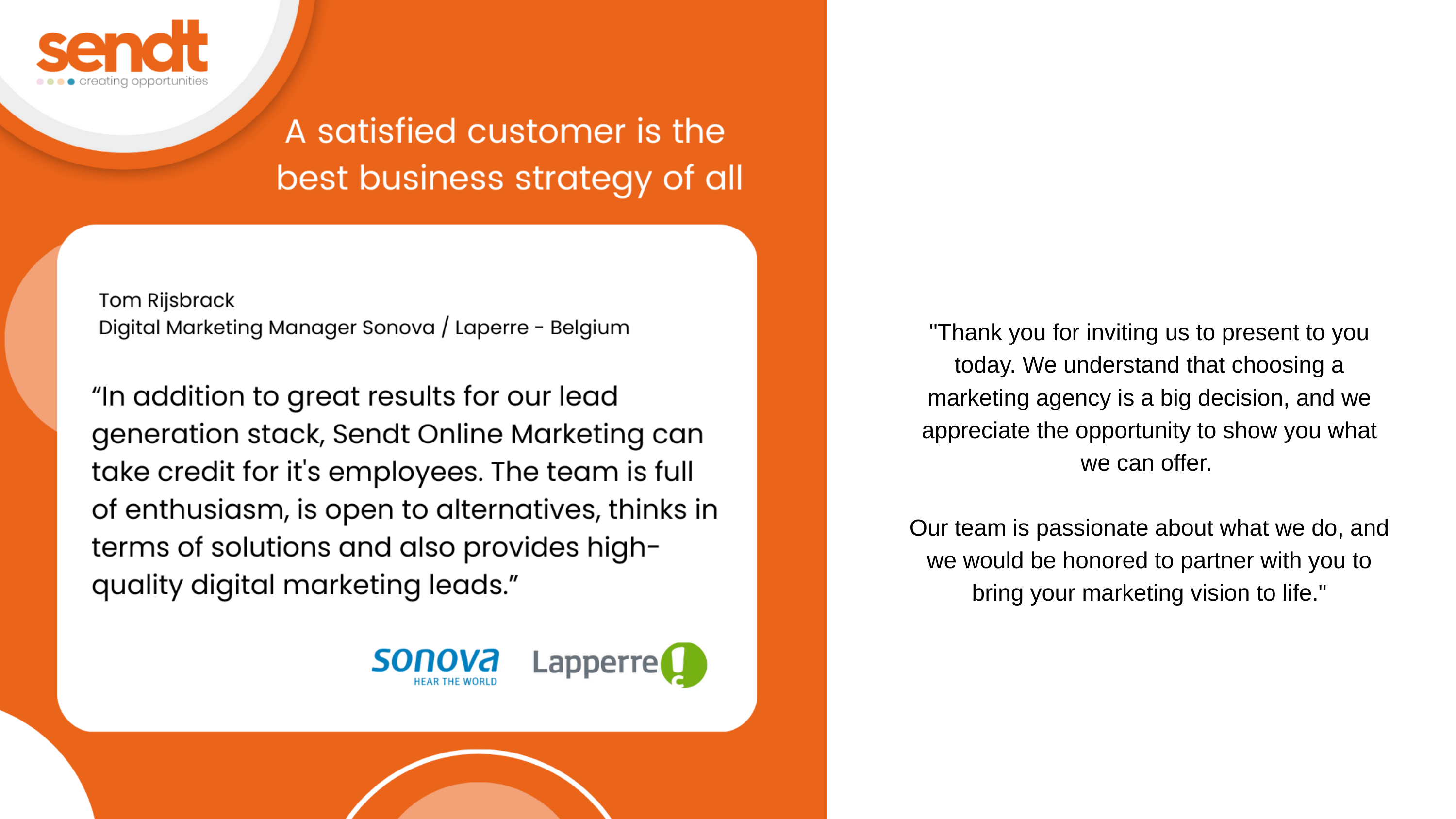

"Thank you for inviting us to present to you today. We understand that choosing a marketing agency is a big decision, and we appreciate the opportunity to show you what we can offer.

Our team is passionate about what we do, and we would be honored to partner with you to bring your marketing vision to life."